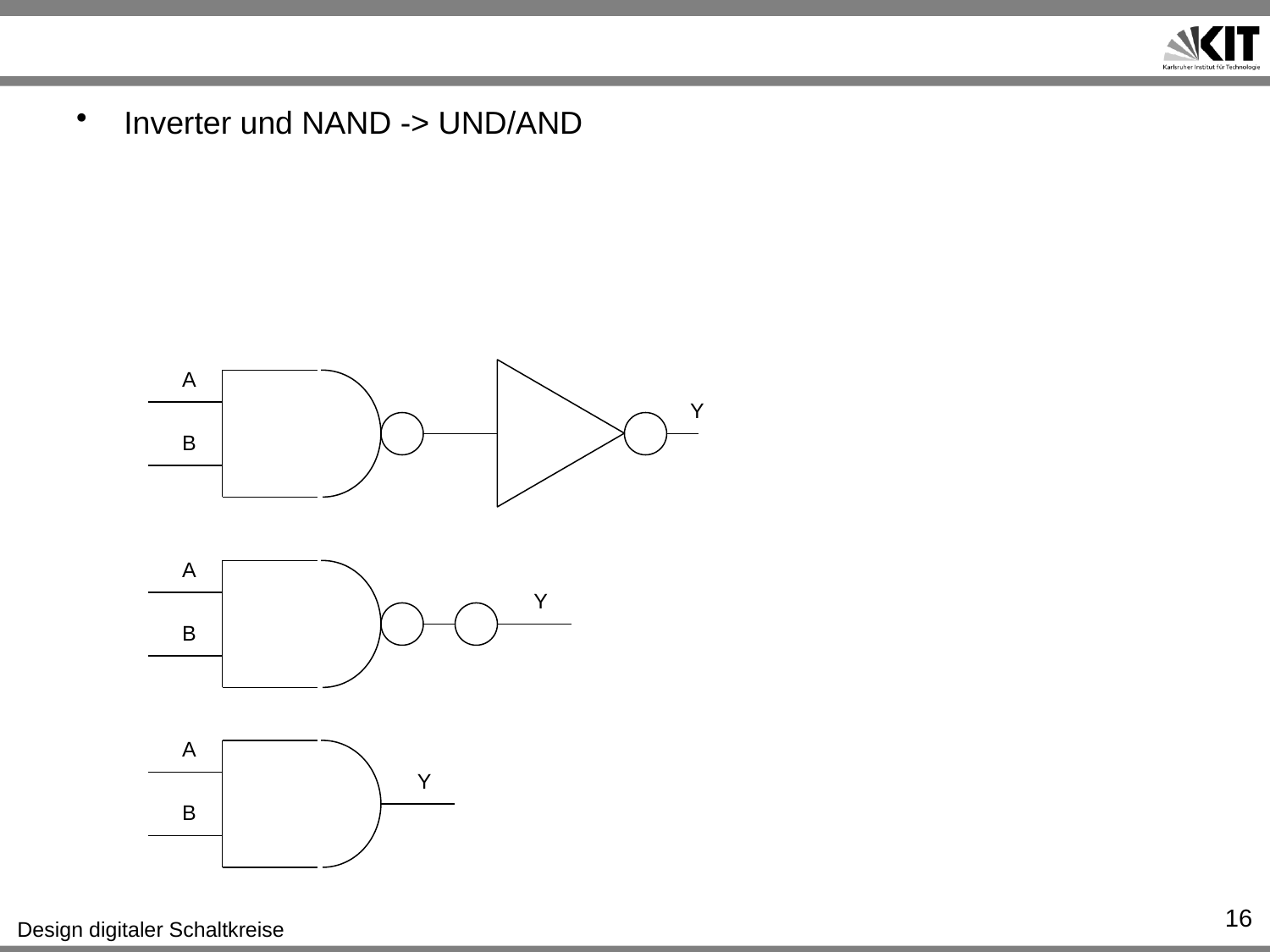

#
Inverter und NAND -> UND/AND
A

Y

B
A

Y

B
A

Y
B
16